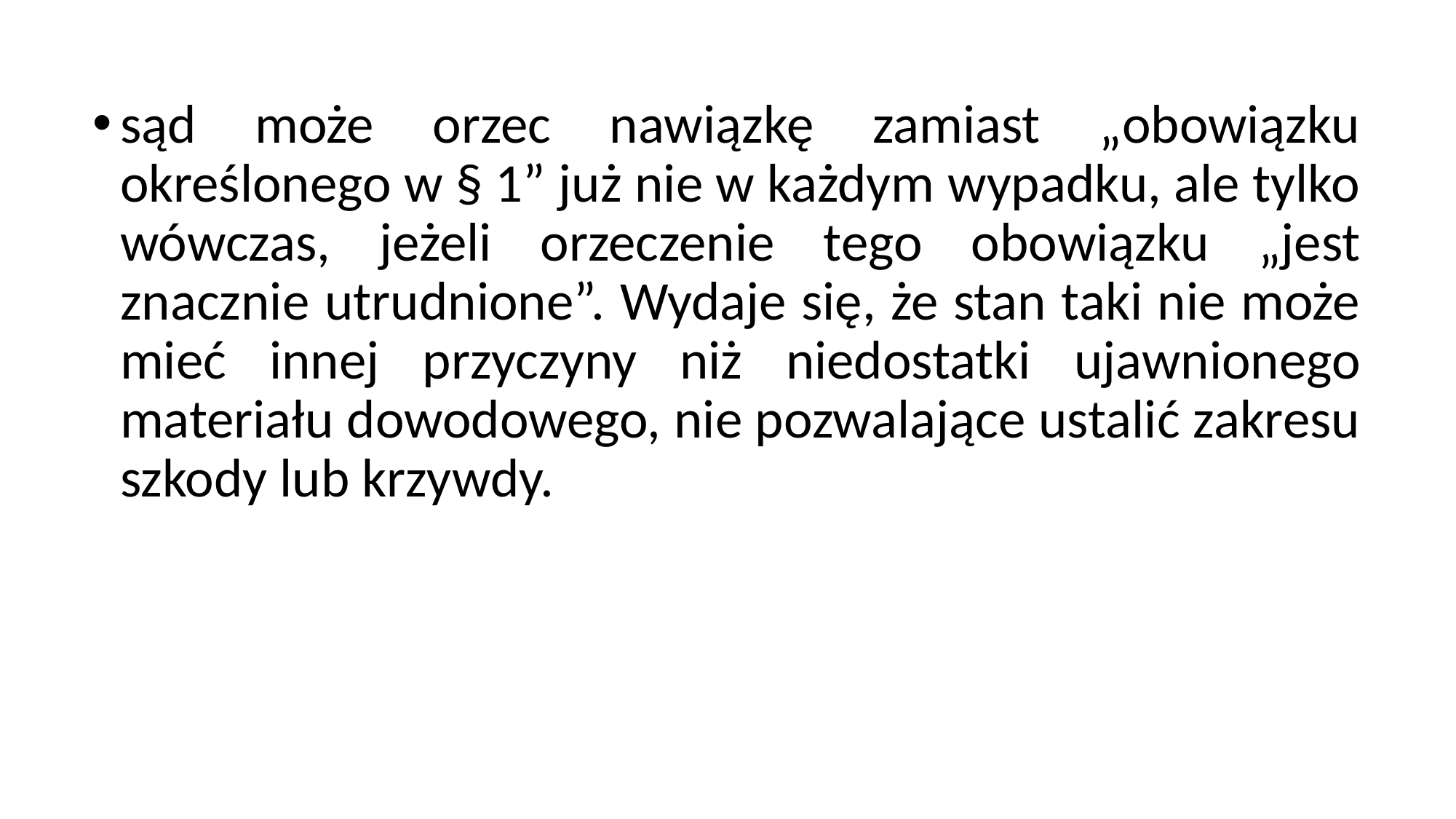

sąd może orzec nawiązkę zamiast „obowiązku określonego w § 1” już nie w każdym wypadku, ale tylko wówczas, jeżeli orzeczenie tego obowiązku „jest znacznie utrudnione”. Wydaje się, że stan taki nie może mieć innej przyczyny niż niedostatki ujawnionego materiału dowodowego, nie pozwalające ustalić zakresu szkody lub krzywdy.